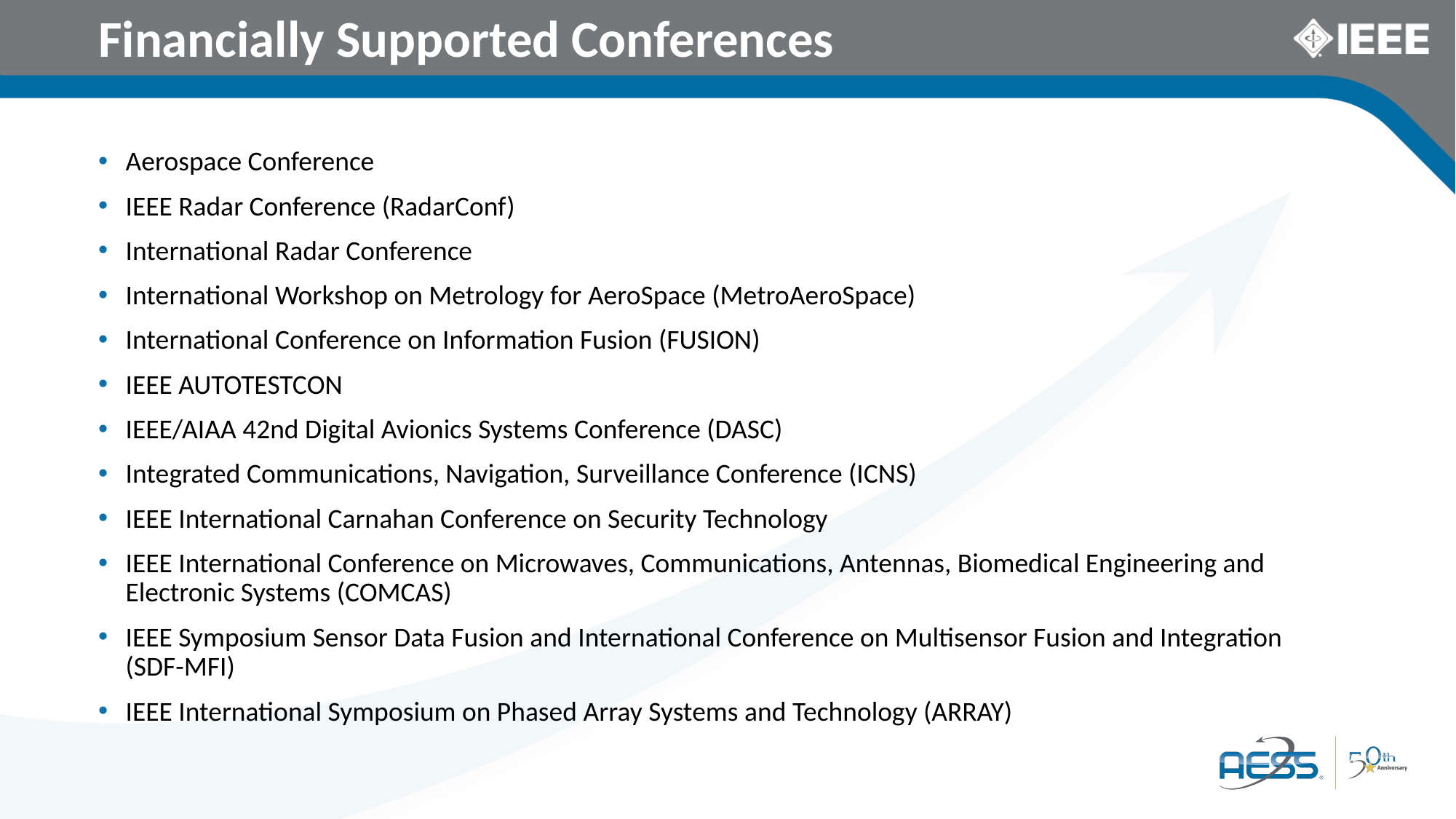

# Financially Supported Conferences
Aerospace Conference
IEEE Radar Conference (RadarConf)
International Radar Conference
International Workshop on Metrology for AeroSpace (MetroAeroSpace)
International Conference on Information Fusion (FUSION)
IEEE AUTOTESTCON
IEEE/AIAA 42nd Digital Avionics Systems Conference (DASC)
Integrated Communications, Navigation, Surveillance Conference (ICNS)
IEEE International Carnahan Conference on Security Technology
IEEE International Conference on Microwaves, Communications, Antennas, Biomedical Engineering and Electronic Systems (COMCAS)
IEEE Symposium Sensor Data Fusion and International Conference on Multisensor Fusion and Integration (SDF-MFI)
IEEE International Symposium on Phased Array Systems and Technology (ARRAY)